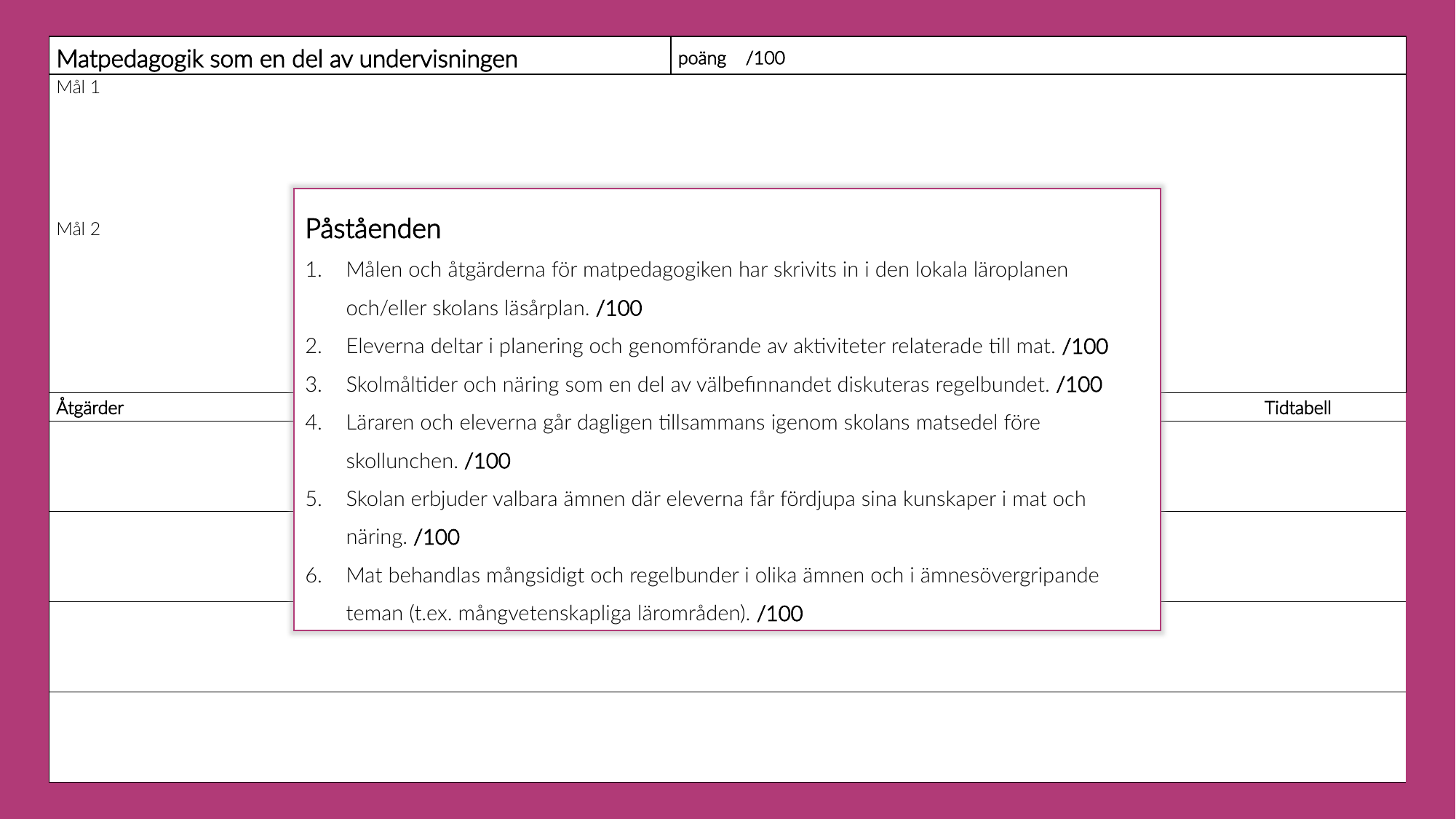

| Matpedagogik som en del av undervisningen | poäng /100 |  |  |
| --- | --- | --- | --- |
| Mål 1       Mål 2 |  |  |  |
| Åtgärder |  | Toteuttajat | Tidtabell |
|  |  |  |  |
|  |  |  |  |
|  |  |  |  |
|  |  |  |  |
Påståenden
Målen och åtgärderna för matpedagogiken har skrivits in i den lokala läroplanen och/eller skolans läsårplan. /100
Eleverna deltar i planering och genomförande av aktiviteter relaterade till mat. /100
Skolmåltider och näring som en del av välbefinnandet diskuteras regelbundet. /100
Läraren och eleverna går dagligen tillsammans igenom skolans matsedel före skollunchen. /100
Skolan erbjuder valbara ämnen där eleverna får fördjupa sina kunskaper i mat och näring. /100
Mat behandlas mångsidigt och regelbunder i olika ämnen och i ämnesövergripande teman (t.ex. mångvetenskapliga lärområden). /100